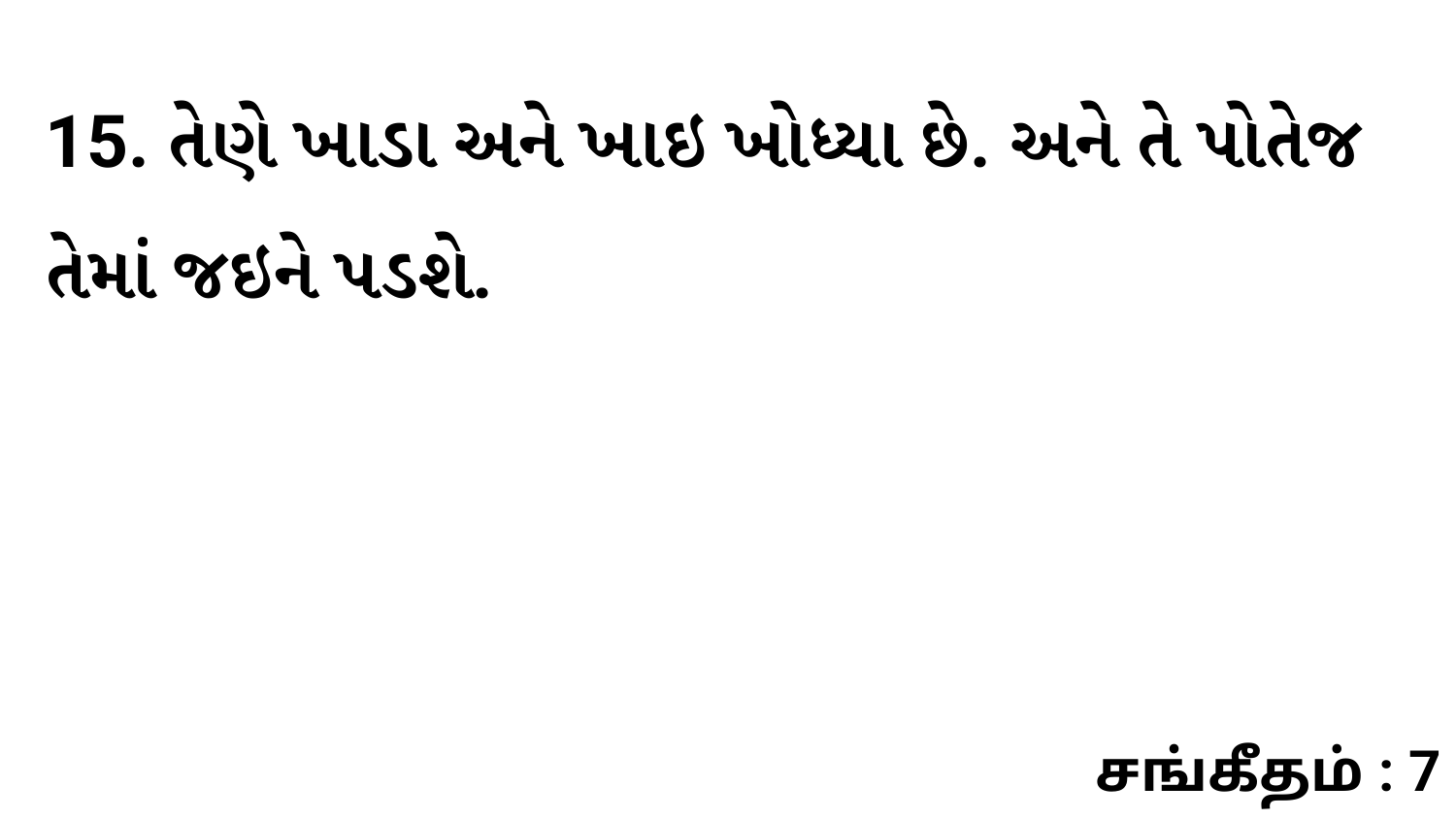

15. તેણે ખાડા અને ખાઇ ખોધ્યા છે. અને તે પોતેજ તેમાં જઇને પડશે.
சங்கீதம் : 7